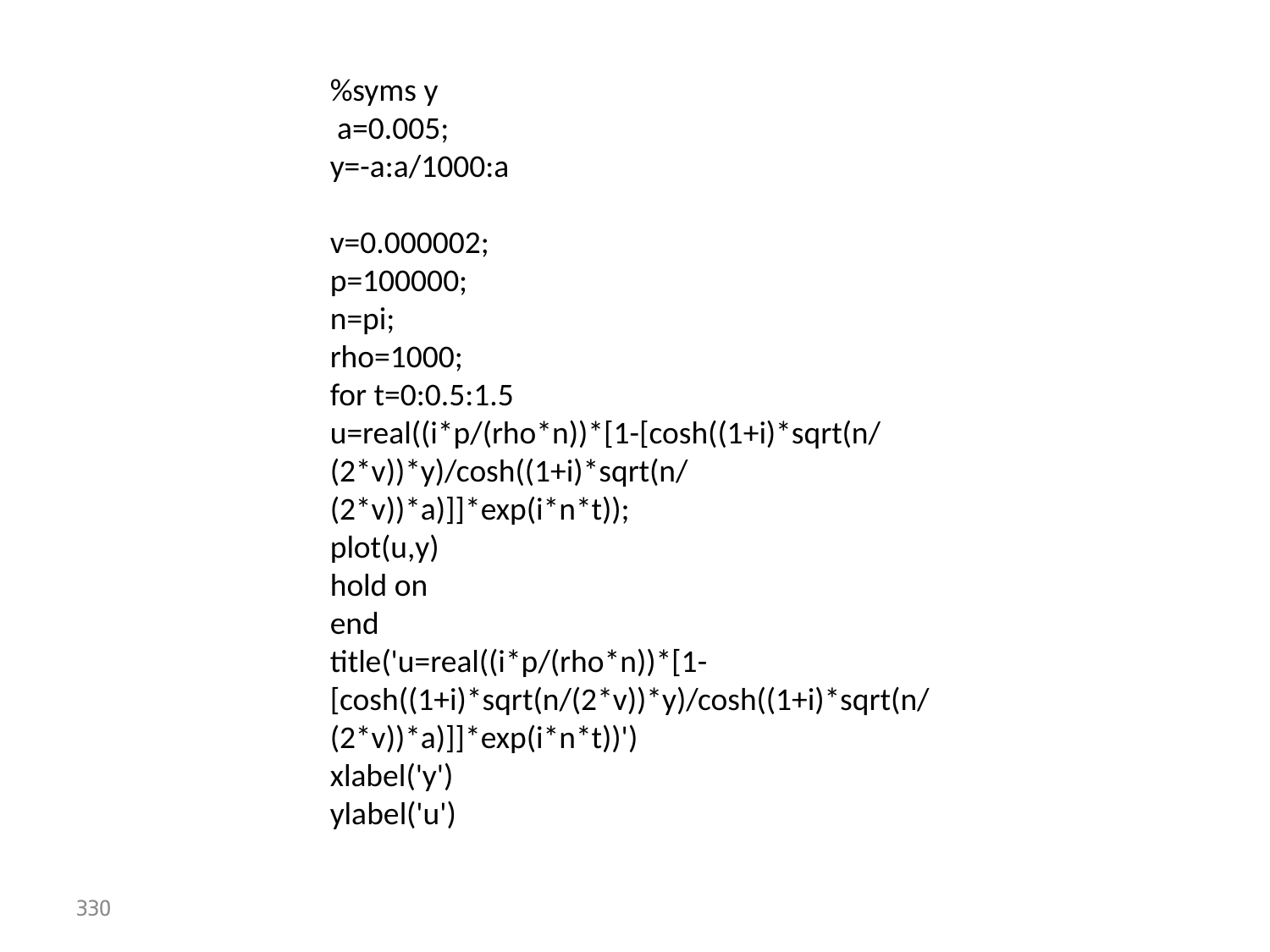

%syms y
 a=0.005;
y=-a:a/1000:a

v=0.000002;
p=100000;
n=pi;
rho=1000;
for t=0:0.5:1.5
u=real((i*p/(rho*n))*[1-[cosh((1+i)*sqrt(n/(2*v))*y)/cosh((1+i)*sqrt(n/(2*v))*a)]]*exp(i*n*t));
plot(u,y)
hold on
end
title('u=real((i*p/(rho*n))*[1-[cosh((1+i)*sqrt(n/(2*v))*y)/cosh((1+i)*sqrt(n/(2*v))*a)]]*exp(i*n*t))')
xlabel('y')
ylabel('u')
330